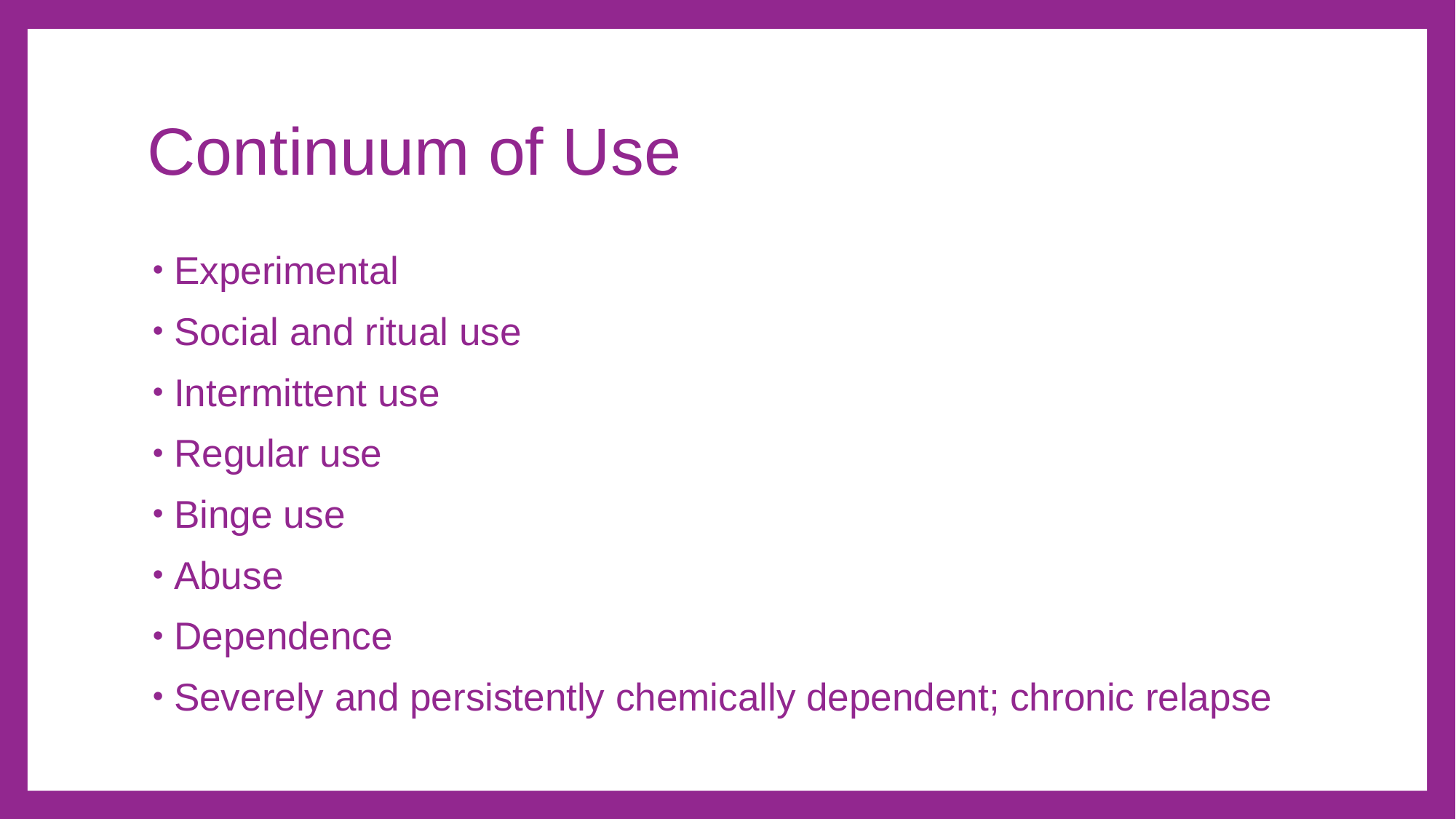

# Continuum of Use
Experimental
Social and ritual use
Intermittent use
Regular use
Binge use
Abuse
Dependence
Severely and persistently chemically dependent; chronic relapse